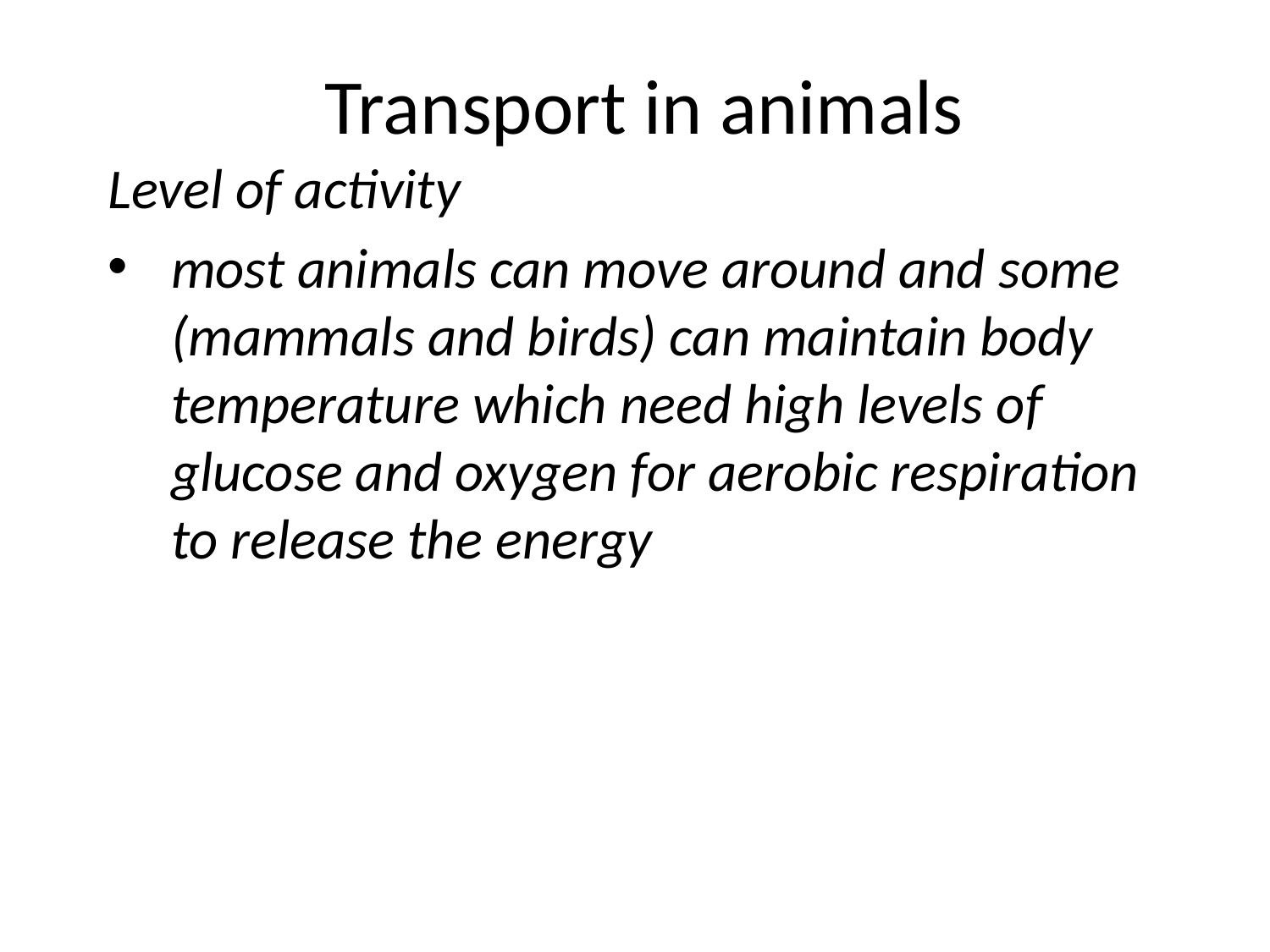

# Transport in animals
Level of activity
most animals can move around and some (mammals and birds) can maintain body temperature which need high levels of glucose and oxygen for aerobic respiration to release the energy